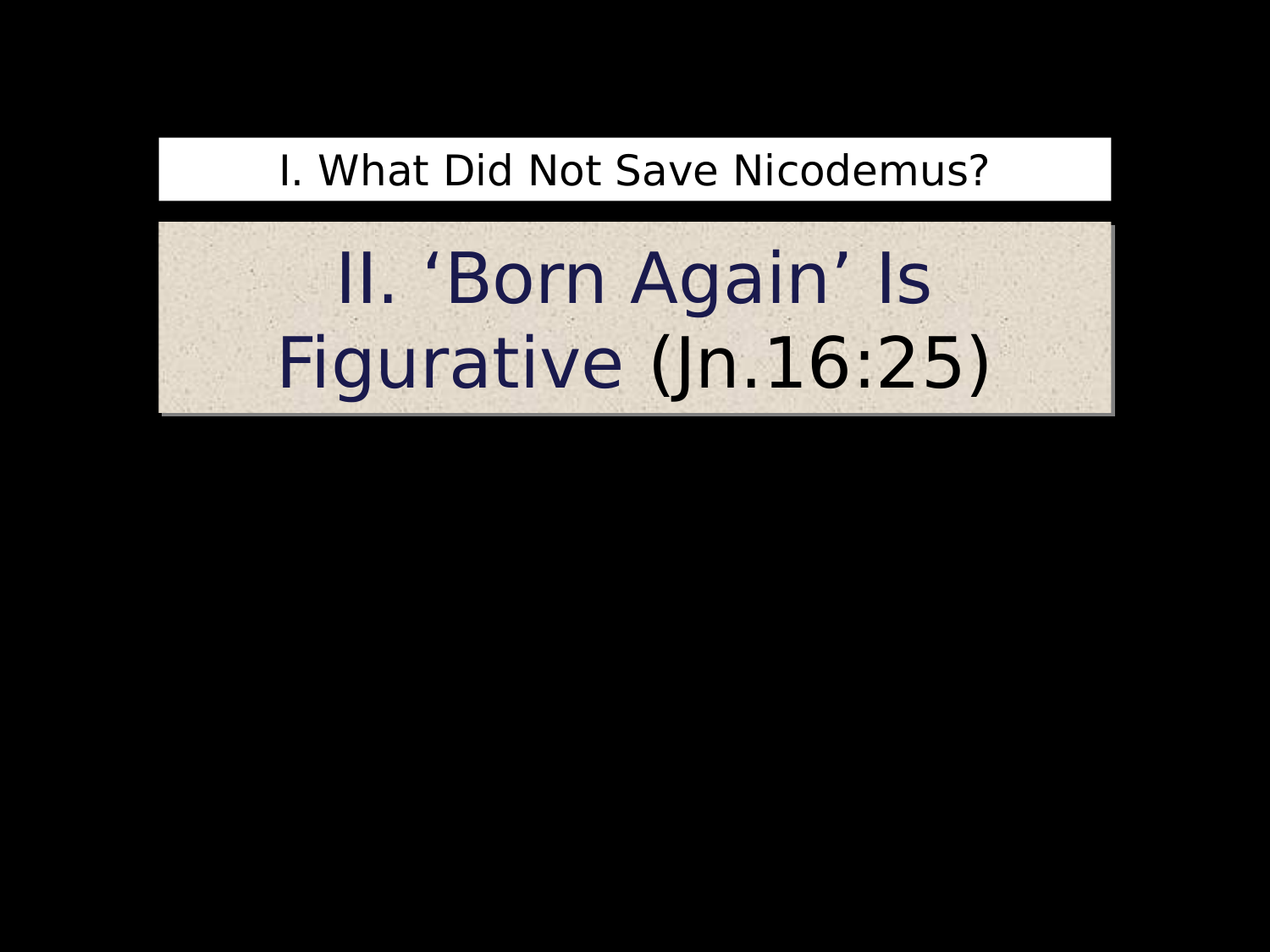

# I. What Did Not Save Nicodemus?
II. ‘Born Again’ Is Figurative (Jn.16:25)